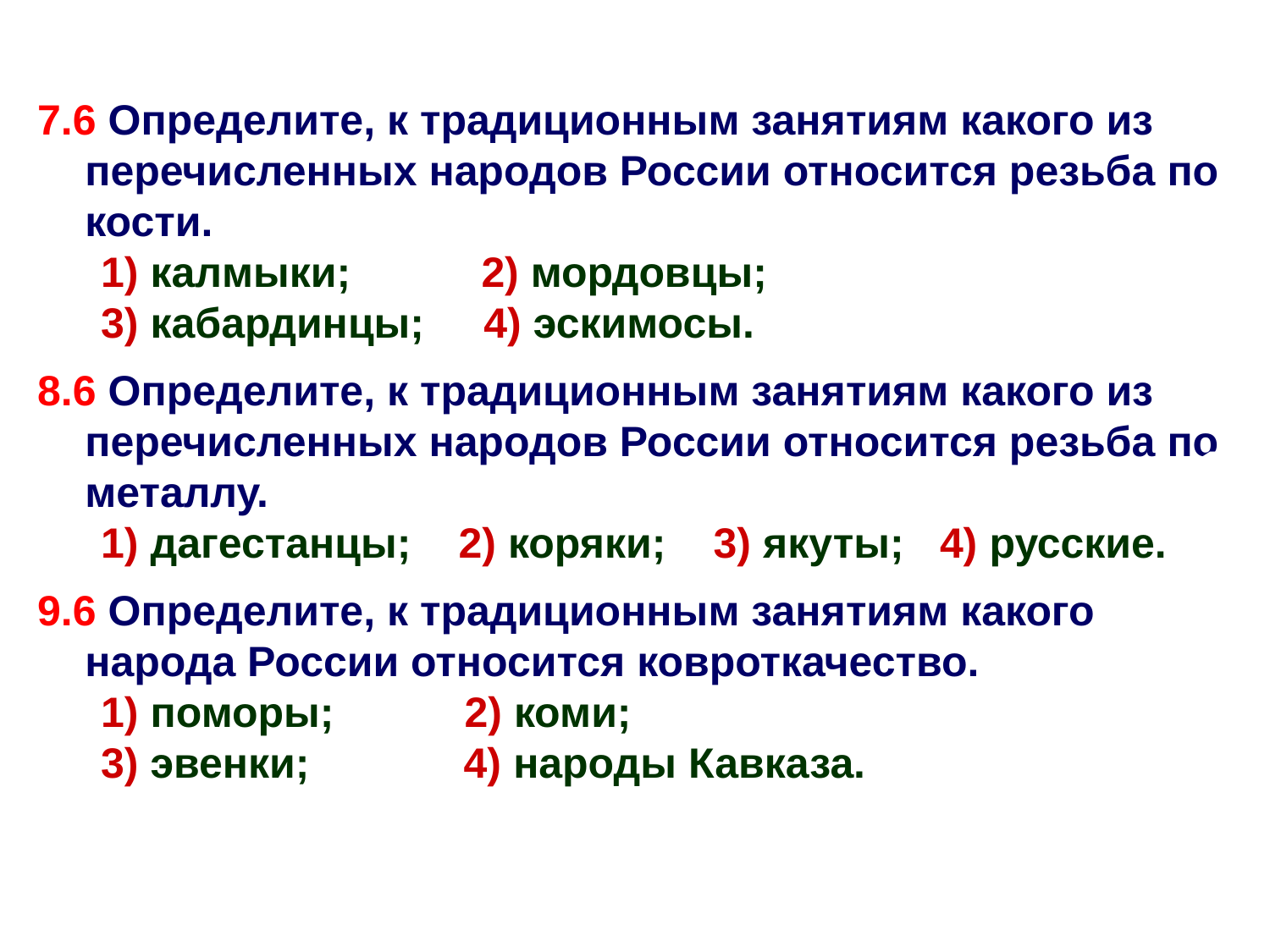

7.6 Определите, к традиционным занятиям какого из перечисленных народов России относится резьба по кости.
1) калмыки;           2) мордовцы;
3) кабардинцы;     4) эскимосы.

8.6 Определите, к традиционным занятиям какого из перечисленных народов России относится резьба по металлу.
1) дагестанцы;    2) коряки;    3) якуты;   4) русские.

9.6 Определите, к традиционным занятиям какого народа России относится ковроткачество.
1) поморы;           2) коми;
3) эвенки;             4) народы Кавказа.
4
1
4